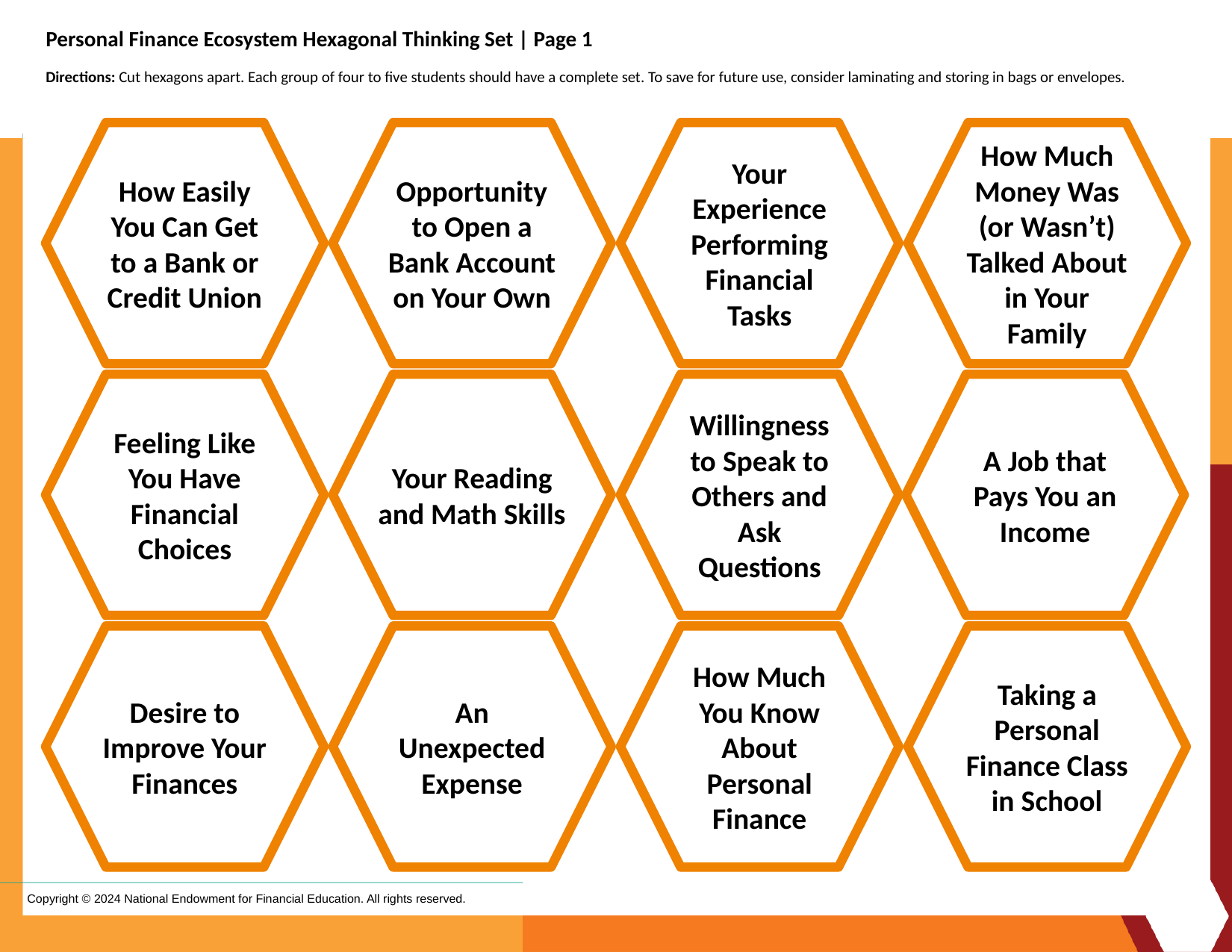

Personal Finance Ecosystem Hexagonal Thinking Set | Page 1

Directions: Cut hexagons apart. Each group of four to five students should have a complete set. To save for future use, consider laminating and storing in bags or envelopes.
How Easily You Can Get to a Bank or Credit Union
Opportunity to Open a Bank Account on Your Own
Your Experience Performing Financial Tasks
How Much Money Was (or Wasn’t) Talked About in Your Family
A Job that Pays You an Income
Feeling Like You Have Financial Choices
Your Reading and Math Skills
Willingness to Speak to Others and Ask Questions
How Much You Know About Personal Finance
An Unexpected Expense
Desire to Improve Your Finances
Taking a Personal Finance Class in School